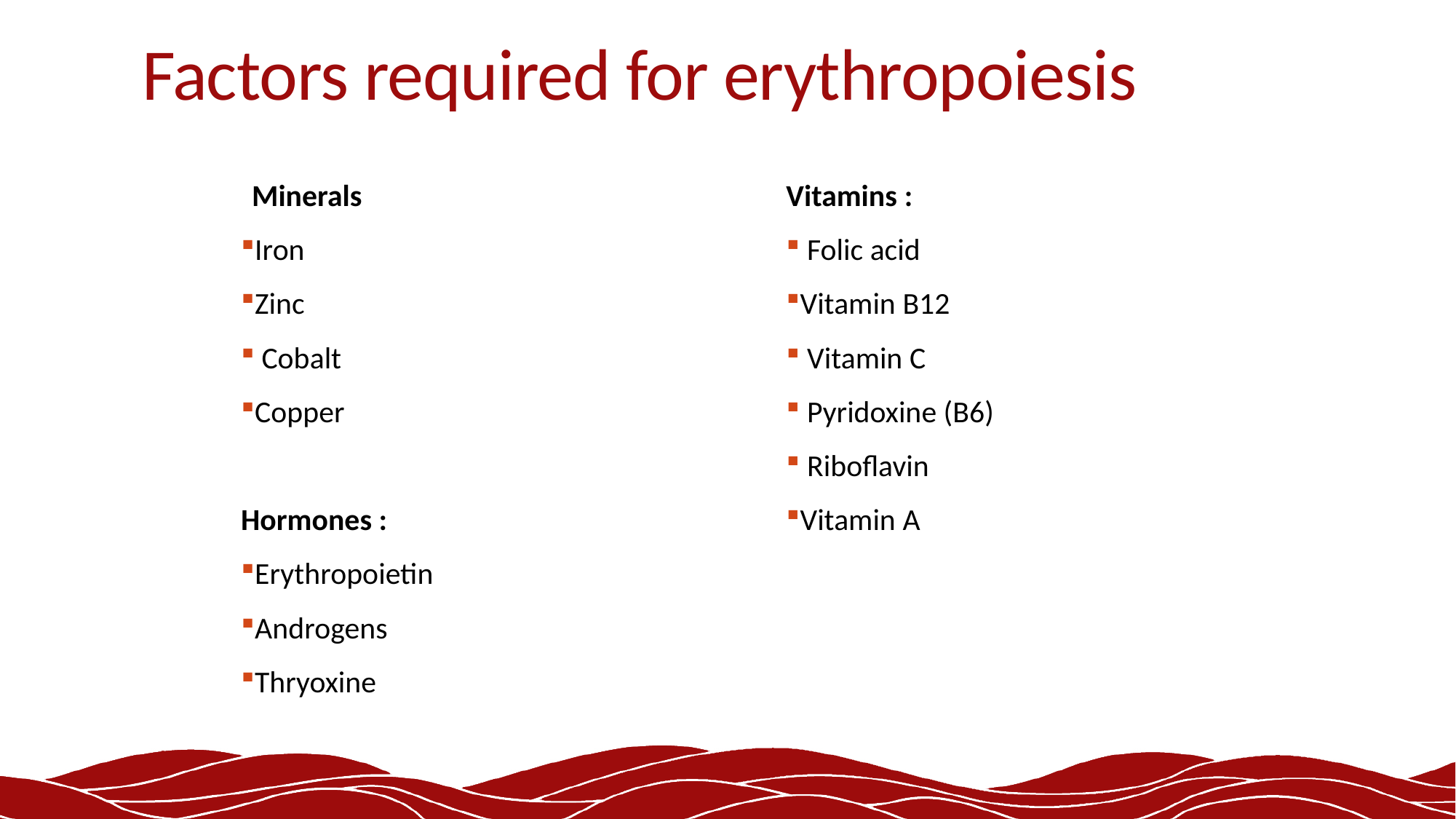

# Factors required for erythropoiesis
Minerals
Iron
Zinc
 Cobalt
Copper

Hormones :
Erythropoietin
Androgens
Thryoxine
Vitamins :
 Folic acid
Vitamin B12
 Vitamin C
 Pyridoxine (B6)
 Riboflavin
Vitamin A